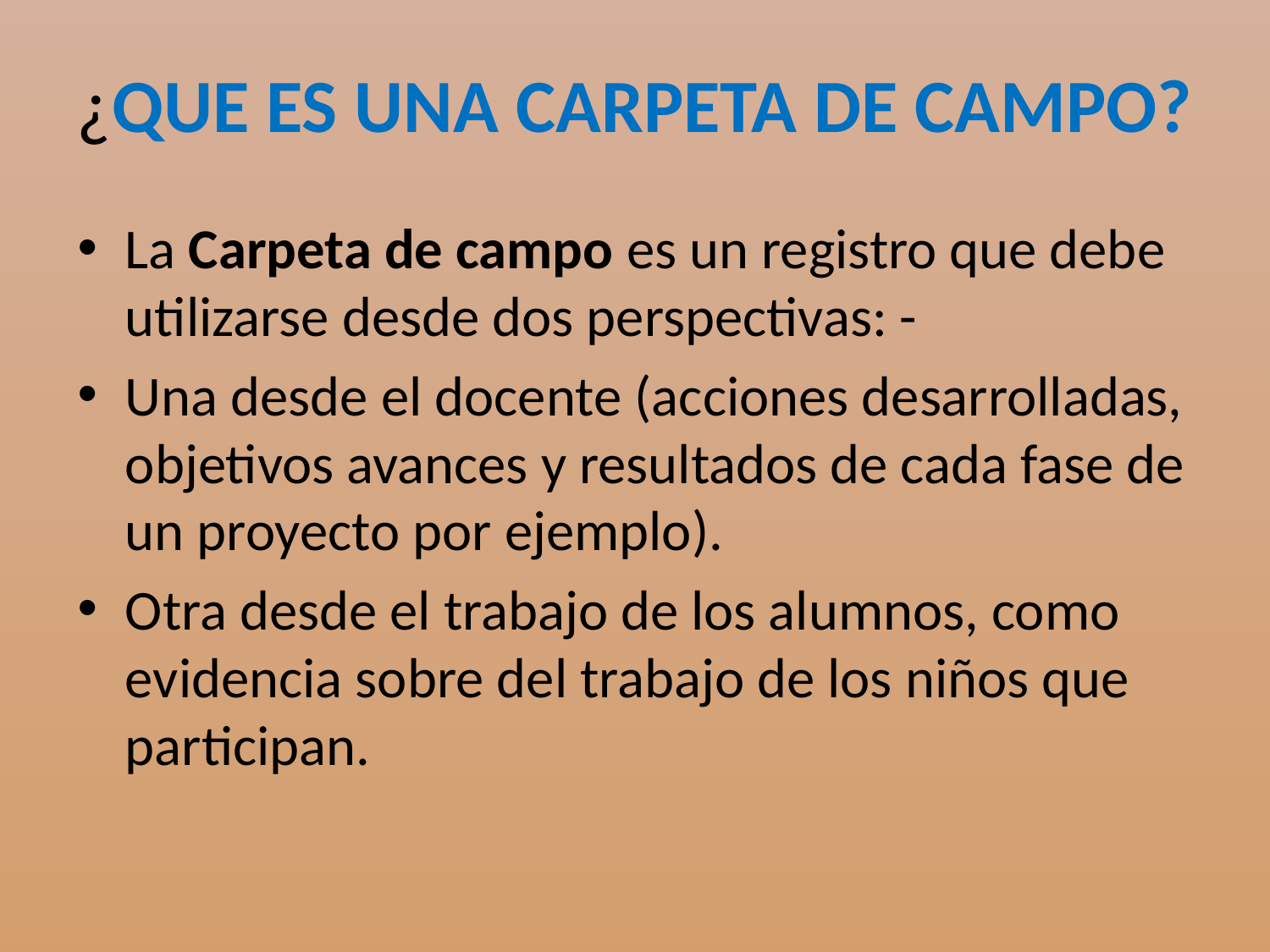

# ¿QUE ES UNA CARPETA DE CAMPO?
La Carpeta de campo es un registro que debe utilizarse desde dos perspectivas: -
Una desde el docente (acciones desarrolladas, objetivos avances y resultados de cada fase de un proyecto por ejemplo).
Otra desde el trabajo de los alumnos, como evidencia sobre del trabajo de los niños que participan.